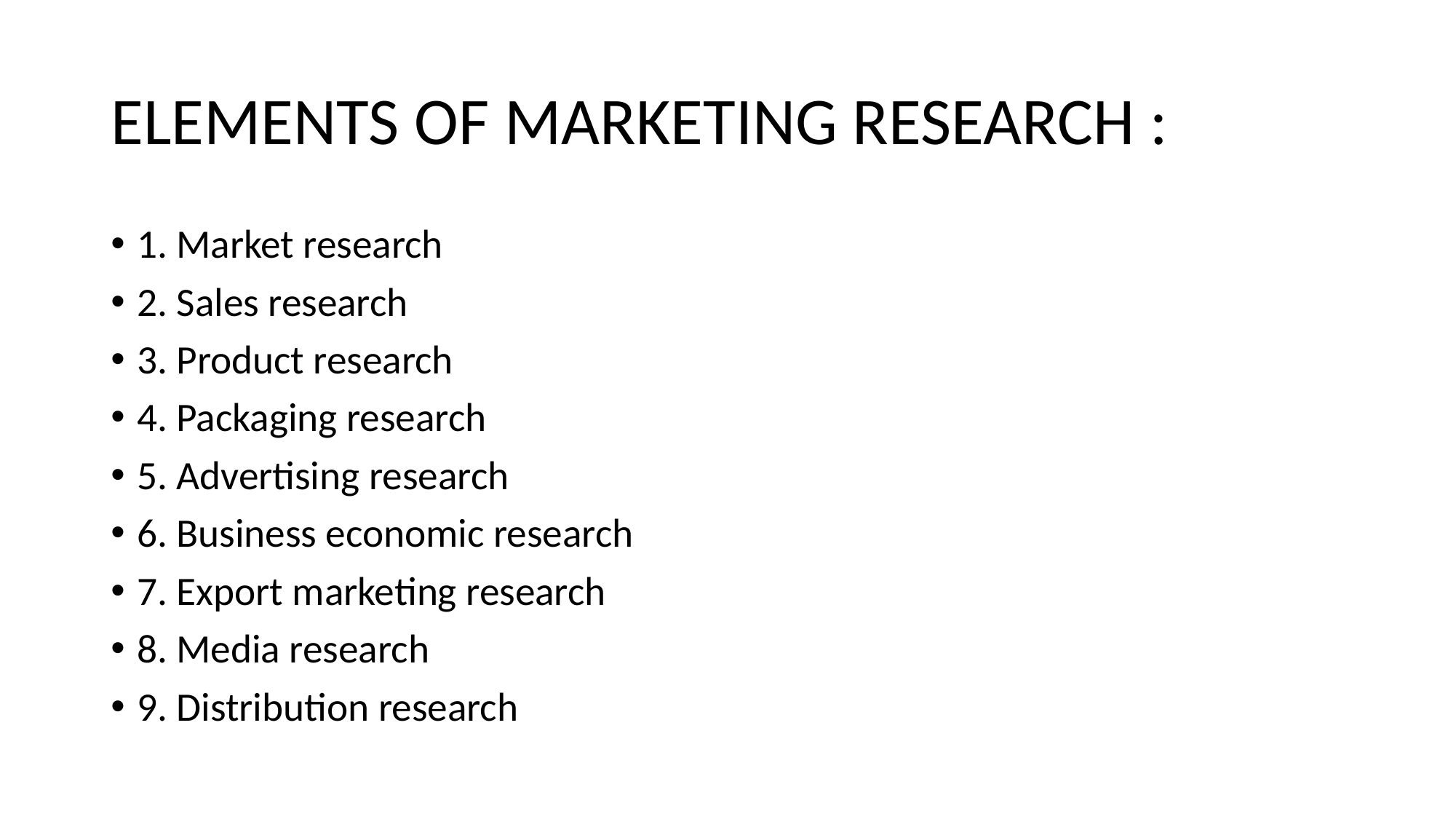

# ELEMENTS OF MARKETING RESEARCH :
1. Market research
2. Sales research
3. Product research
4. Packaging research
5. Advertising research
6. Business economic research
7. Export marketing research
8. Media research
9. Distribution research